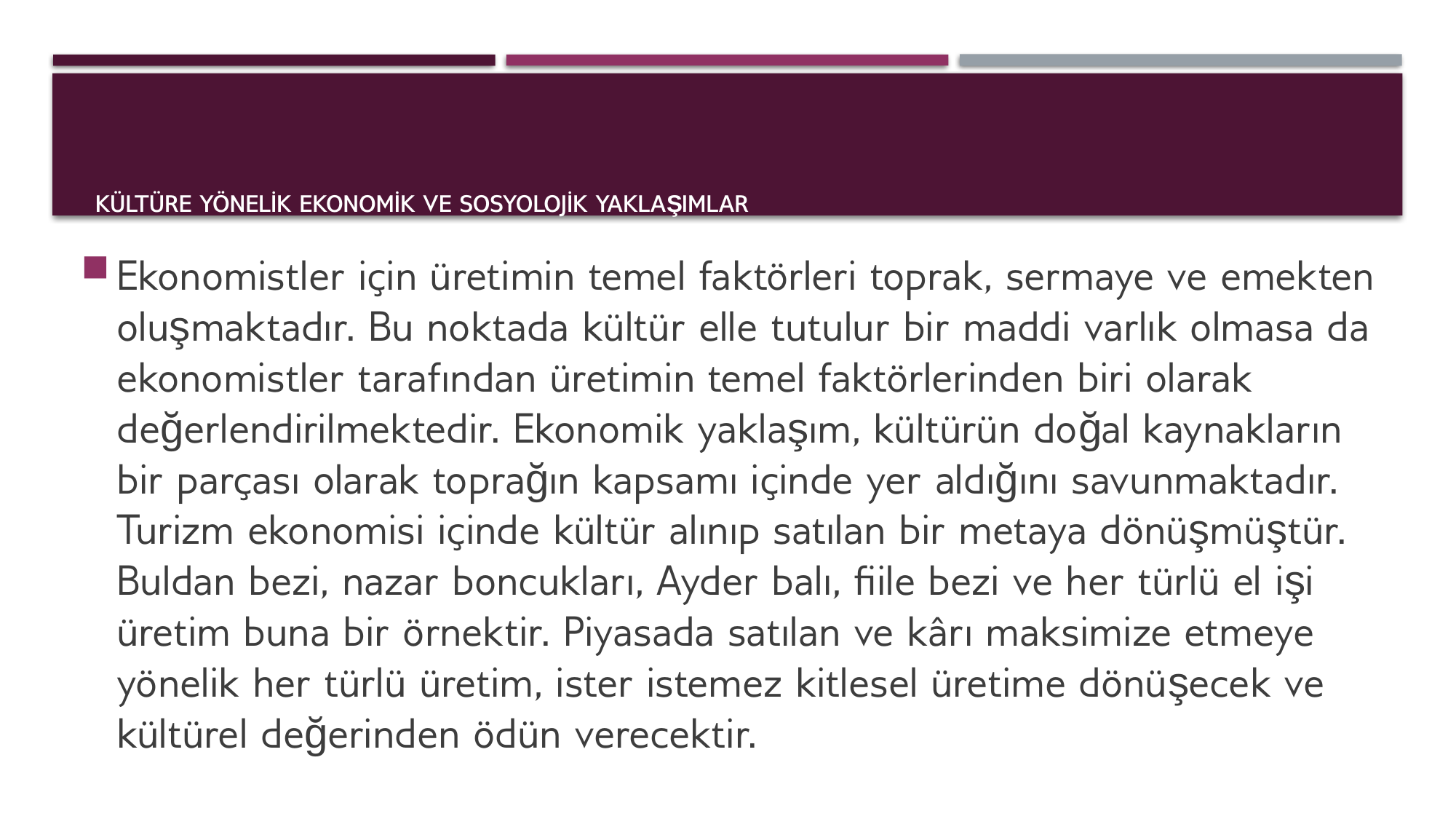

# Kültüre Yönelik Ekonomik ve Sosyolojik Yaklaşımlar
Ekonomistler için üretimin temel faktörleri toprak, sermaye ve emekten oluşmaktadır. Bu noktada kültür elle tutulur bir maddi varlık olmasa da ekonomistler tarafından üretimin temel faktörlerinden biri olarak değerlendirilmektedir. Ekonomik yaklaşım, kültürün doğal kaynakların bir parçası olarak toprağın kapsamı içinde yer aldığını savunmaktadır. Turizm ekonomisi içinde kültür alınıp satılan bir metaya dönüşmüştür. Buldan bezi, nazar boncukları, Ayder balı, fiile bezi ve her türlü el işi üretim buna bir örnektir. Piyasada satılan ve kârı maksimize etmeye yönelik her türlü üretim, ister istemez kitlesel üretime dönüşecek ve kültürel değerinden ödün verecektir.